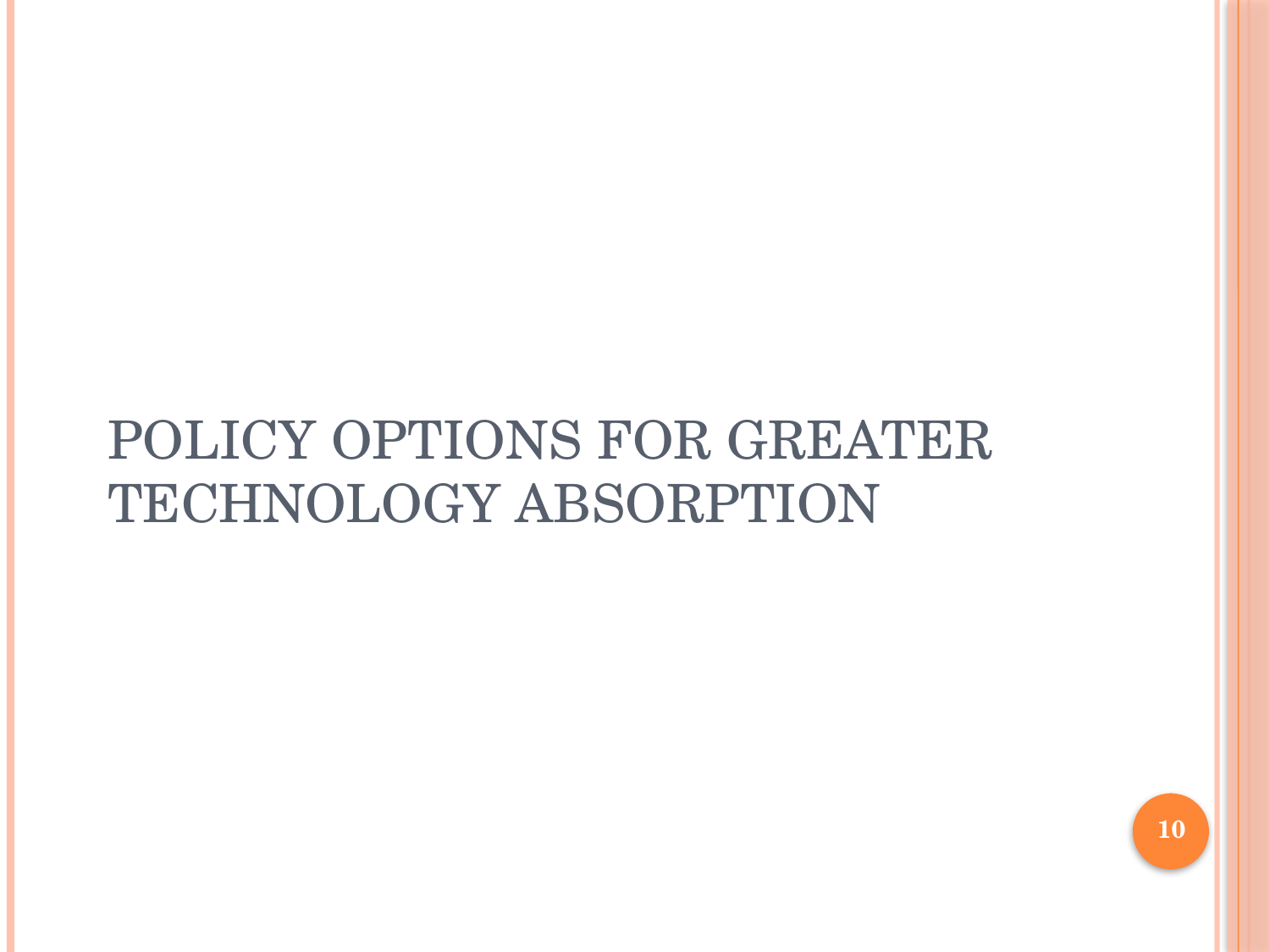

# Policy options for greater technology absorption
10